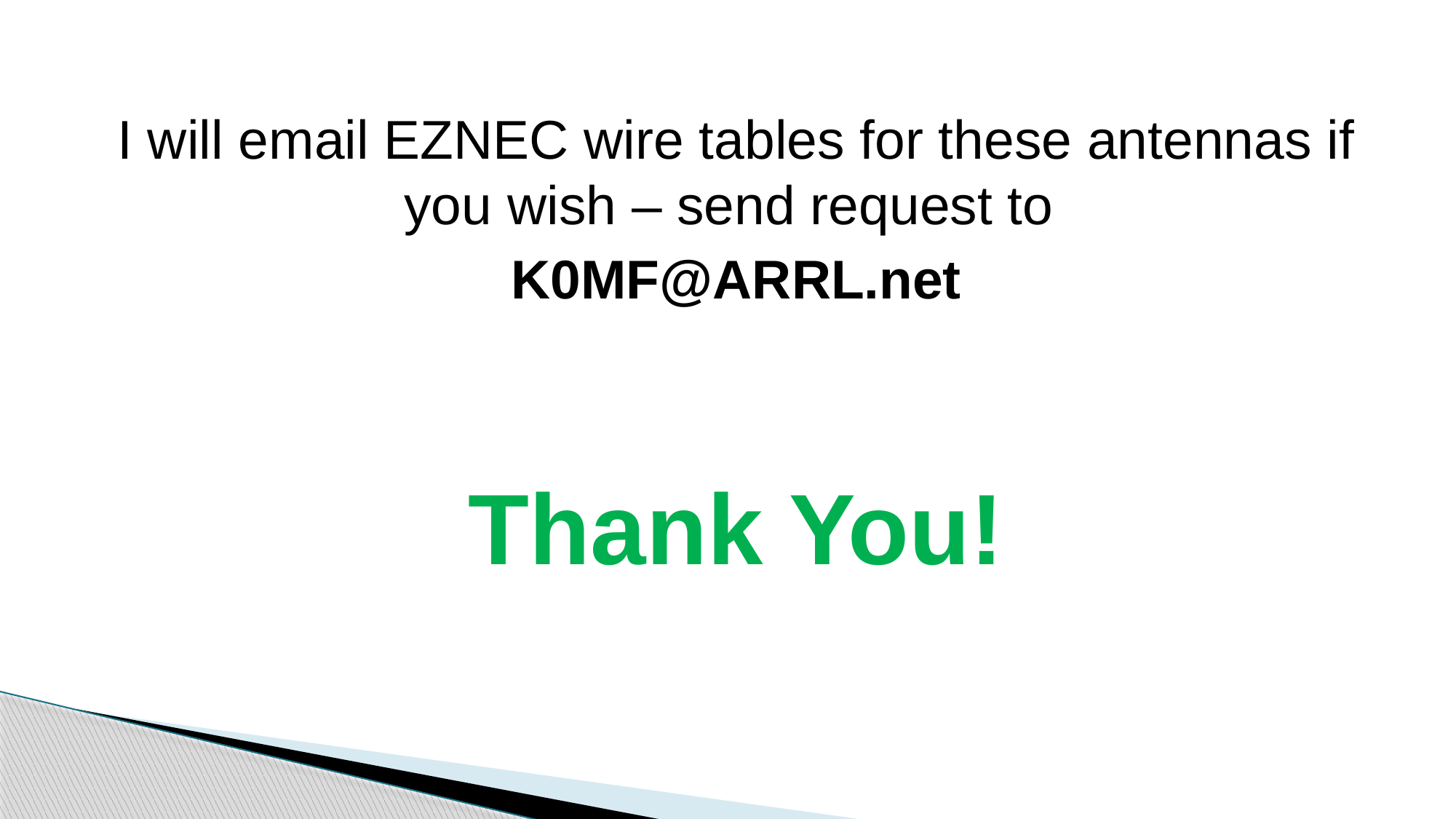

I will email EZNEC wire tables for these antennas if you wish – send request to
K0MF@ARRL.net

Thank You!